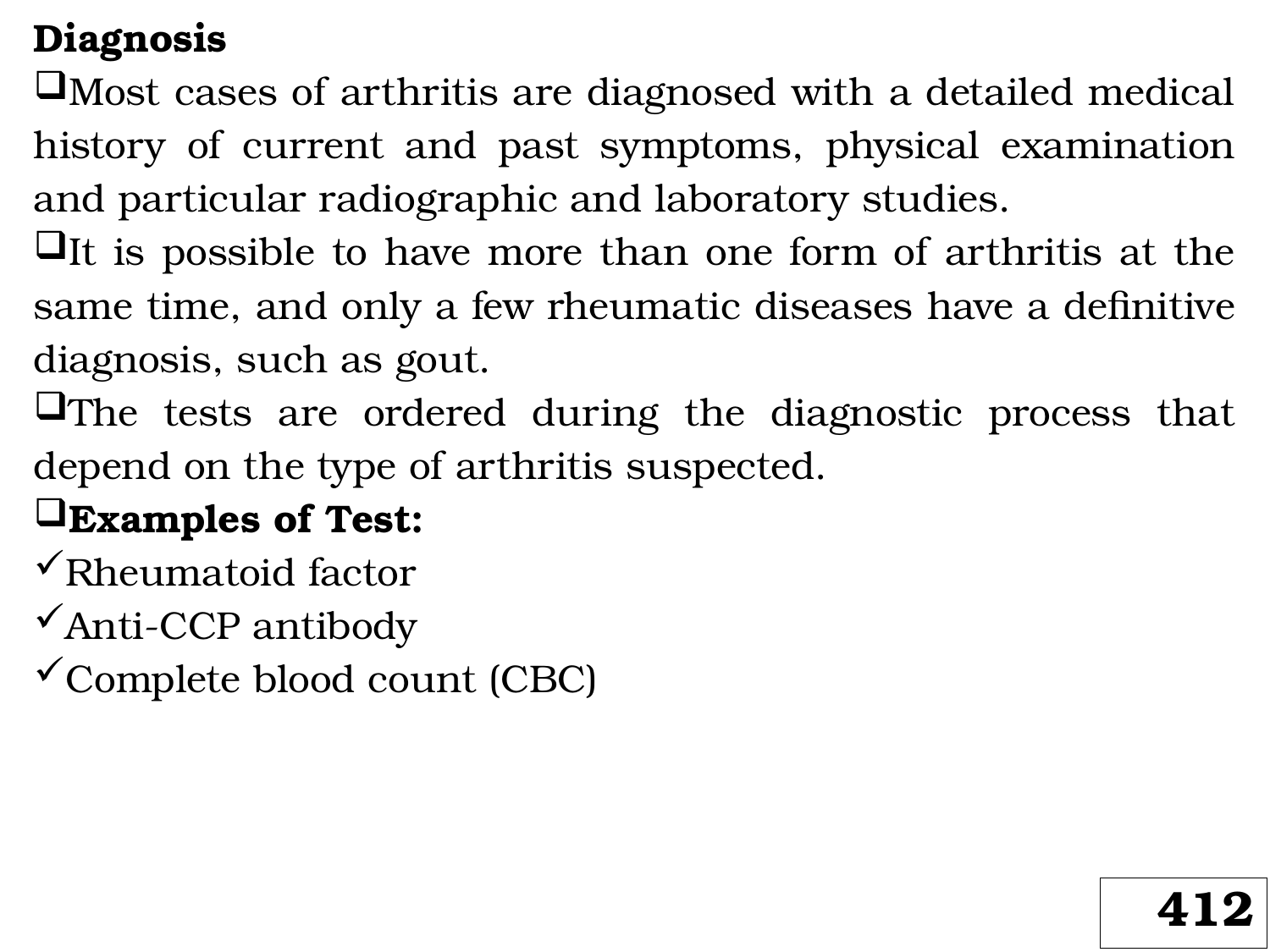

Diagnosis
Most cases of arthritis are diagnosed with a detailed medical history of current and past symptoms, physical examination and particular radiographic and laboratory studies.
It is possible to have more than one form of arthritis at the same time, and only a few rheumatic diseases have a definitive diagnosis, such as gout.
The tests are ordered during the diagnostic process that depend on the type of arthritis suspected.
Examples of Test:
Rheumatoid factor
Anti-CCP antibody
Complete blood count (CBC)

412